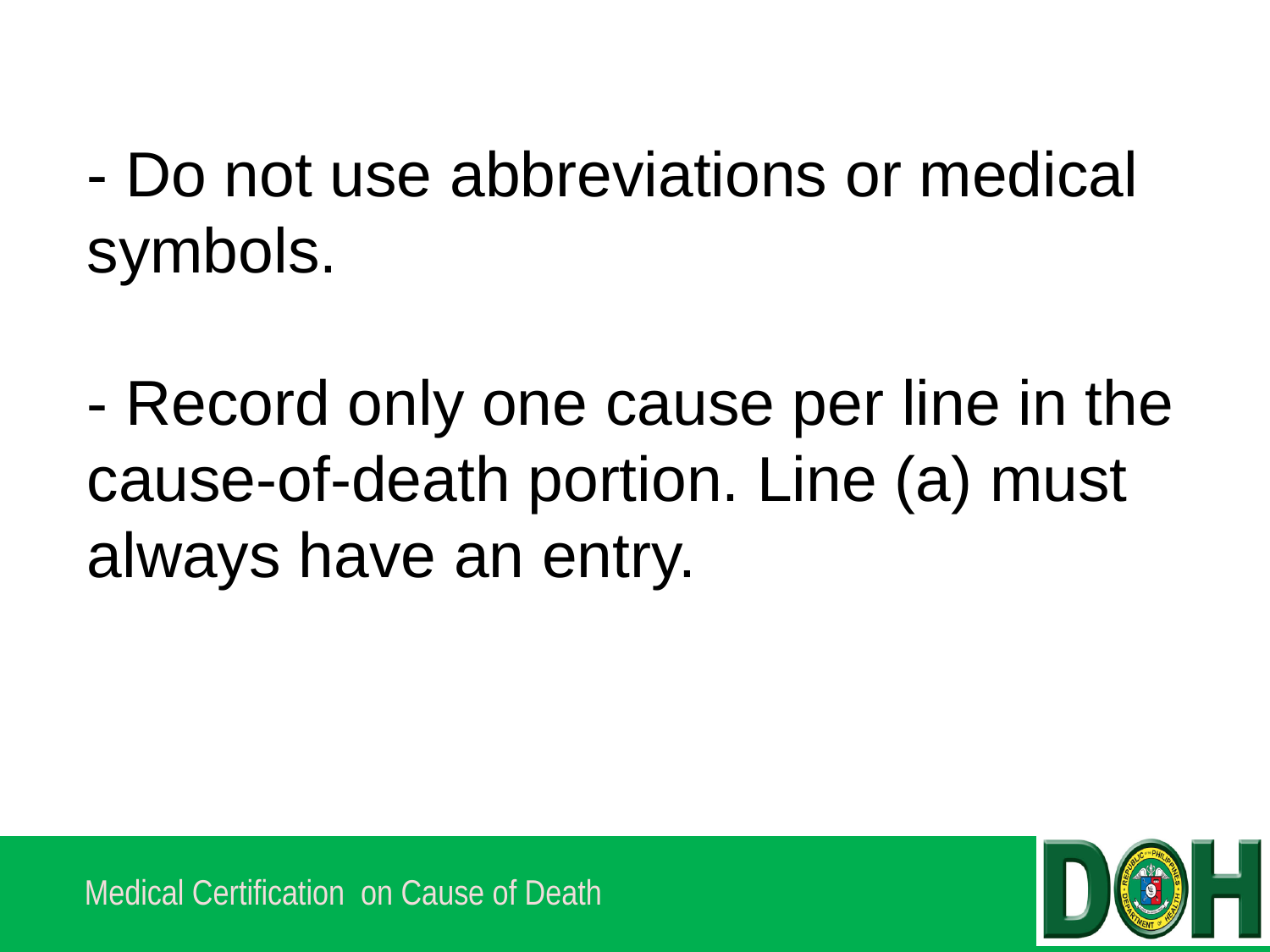

# - Do not use abbreviations or medical symbols. - Record only one cause per line in the cause-of-death portion. Line (a) must always have an entry.